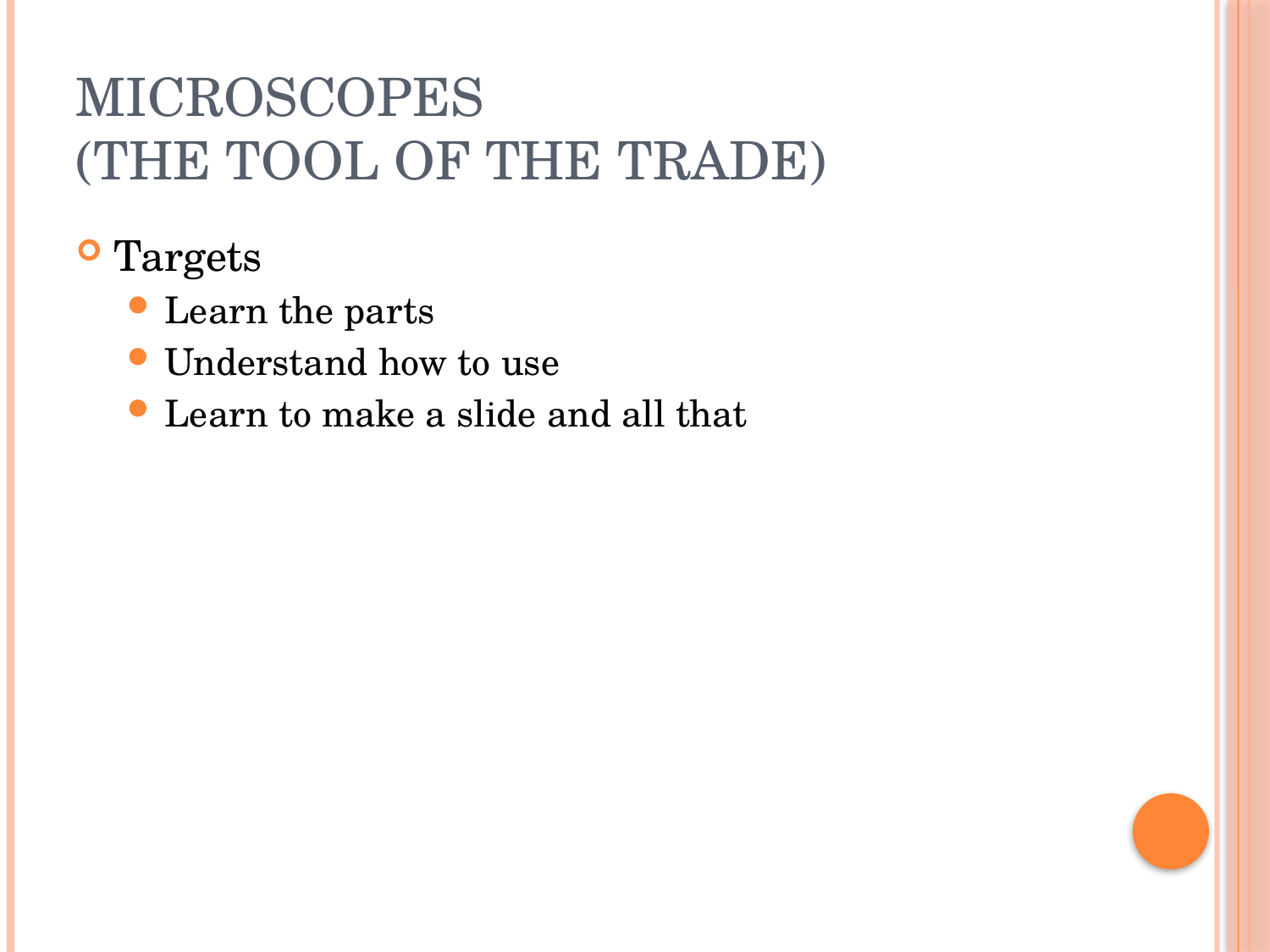

# MICROSCOPES (the tool of the trade)
Targets
Learn the parts
Understand how to use
Learn to make a slide and all that